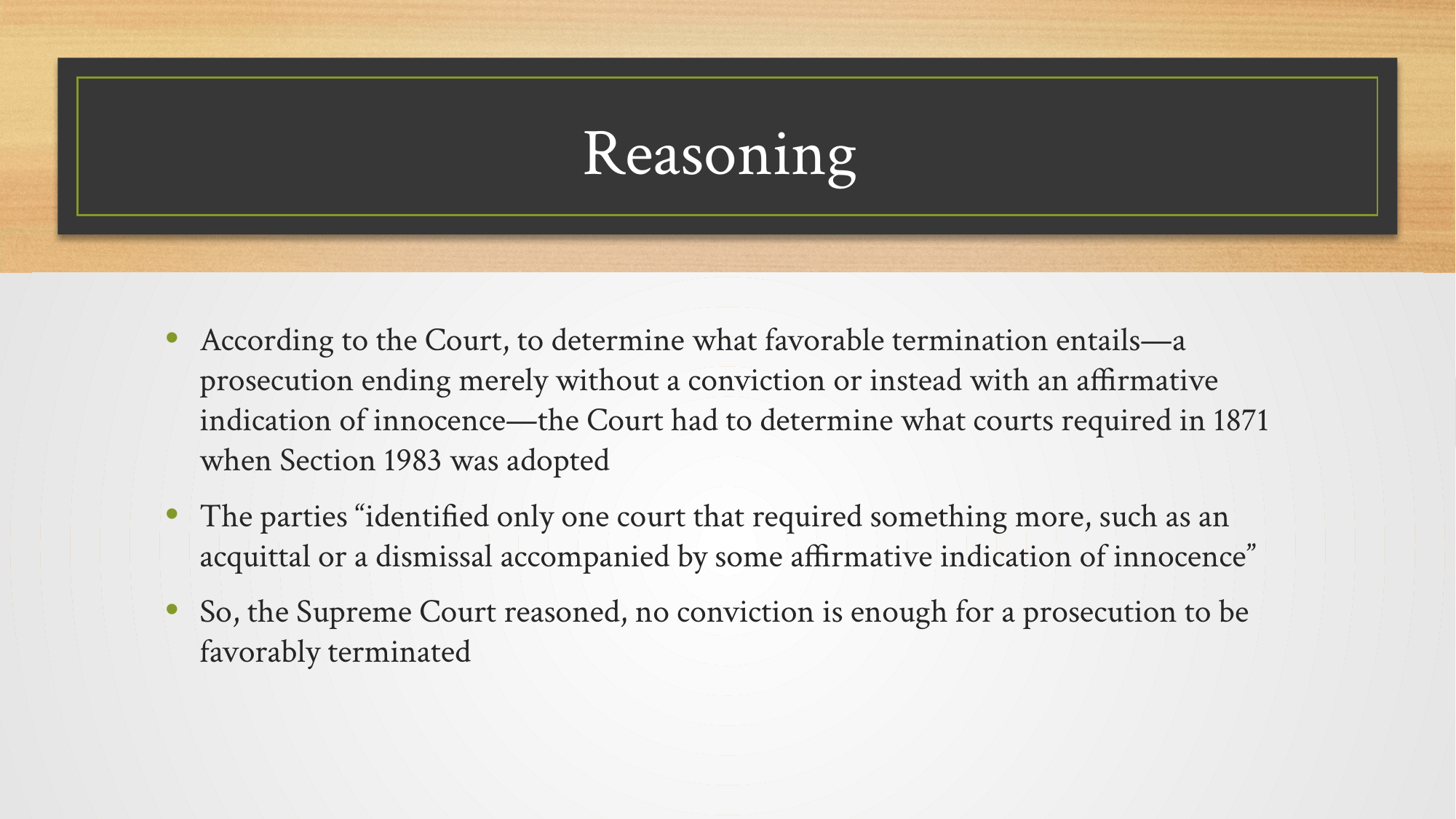

# Reasoning

According to the Court, to determine what favorable termination entails—a prosecution ending merely without a conviction or instead with an affirmative indication of innocence—the Court had to determine what courts required in 1871 when Section 1983 was adopted
The parties “identified only one court that required something more, such as an acquittal or a dismissal accompanied by some affirmative indication of innocence”
So, the Supreme Court reasoned, no conviction is enough for a prosecution to be favorably terminated